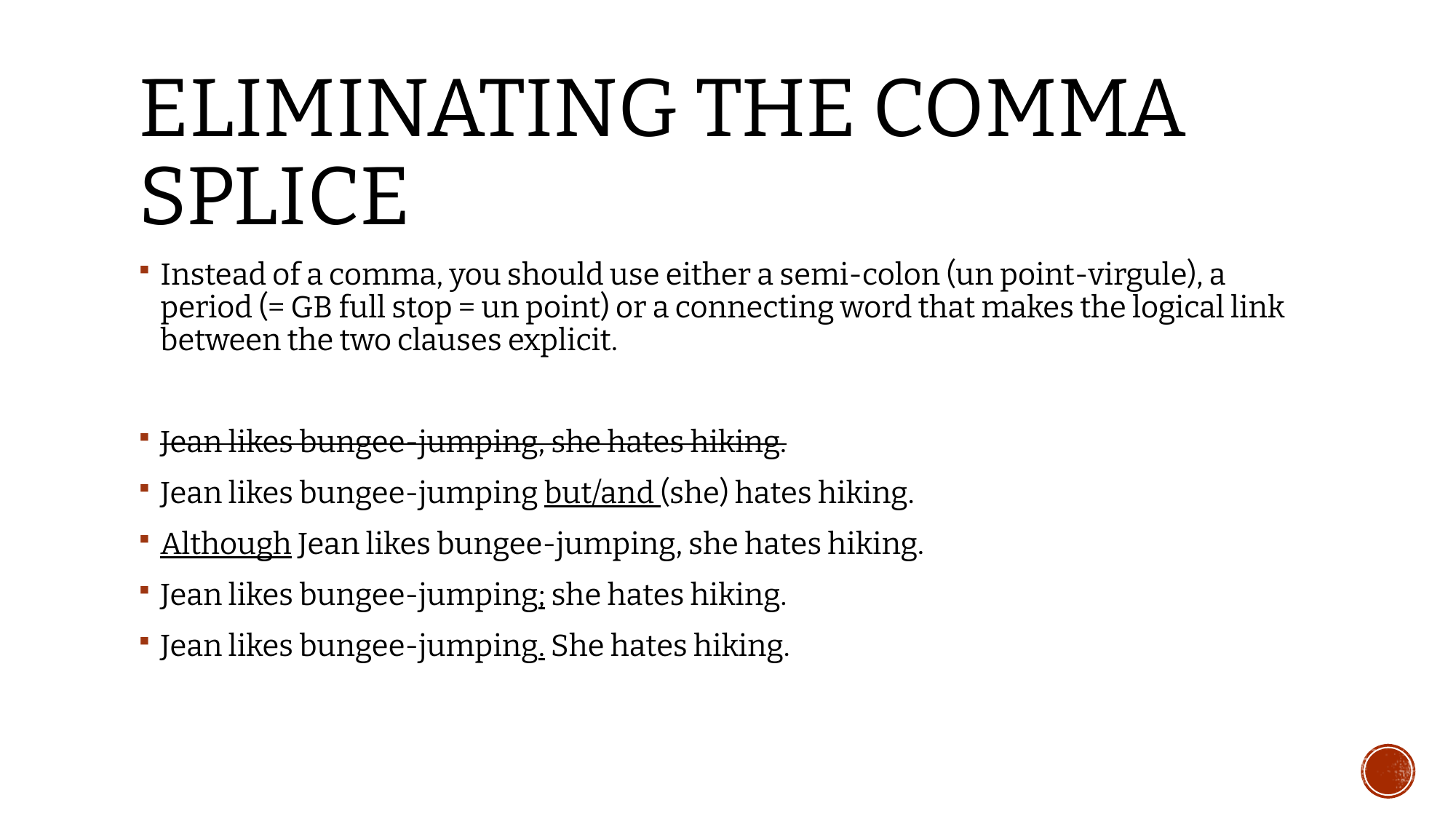

# Eliminating the comma splice
Instead of a comma, you should use either a semi-colon (un point-virgule), a period (= GB full stop = un point) or a connecting word that makes the logical link between the two clauses explicit.

Jean likes bungee-jumping, she hates hiking.
Jean likes bungee-jumping but/and (she) hates hiking.
Although Jean likes bungee-jumping, she hates hiking.
Jean likes bungee-jumping; she hates hiking.
Jean likes bungee-jumping. She hates hiking.